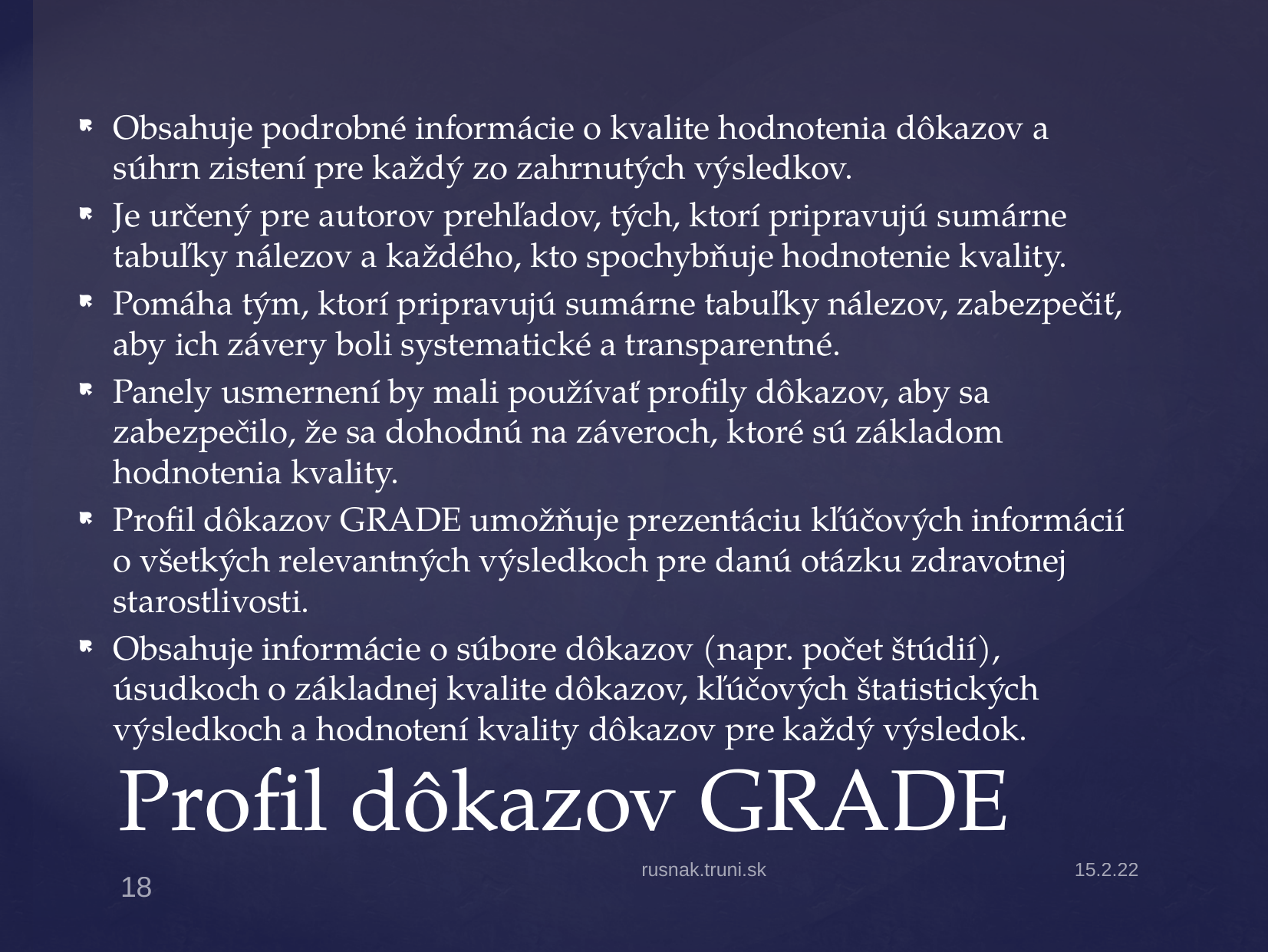

Obsahuje podrobné informácie o kvalite hodnotenia dôkazov a súhrn zistení pre každý zo zahrnutých výsledkov.
Je určený pre autorov prehľadov, tých, ktorí pripravujú sumárne tabuľky nálezov a každého, kto spochybňuje hodnotenie kvality.
Pomáha tým, ktorí pripravujú sumárne tabuľky nálezov, zabezpečiť, aby ich závery boli systematické a transparentné.
Panely usmernení by mali používať profily dôkazov, aby sa zabezpečilo, že sa dohodnú na záveroch, ktoré sú základom hodnotenia kvality.
Profil dôkazov GRADE umožňuje prezentáciu kľúčových informácií o všetkých relevantných výsledkoch pre danú otázku zdravotnej starostlivosti.
Obsahuje informácie o súbore dôkazov (napr. počet štúdií), úsudkoch o základnej kvalite dôkazov, kľúčových štatistických výsledkoch a hodnotení kvality dôkazov pre každý výsledok.
# Profil dôkazov GRADE
rusnak.truni.sk
15.2.22
18